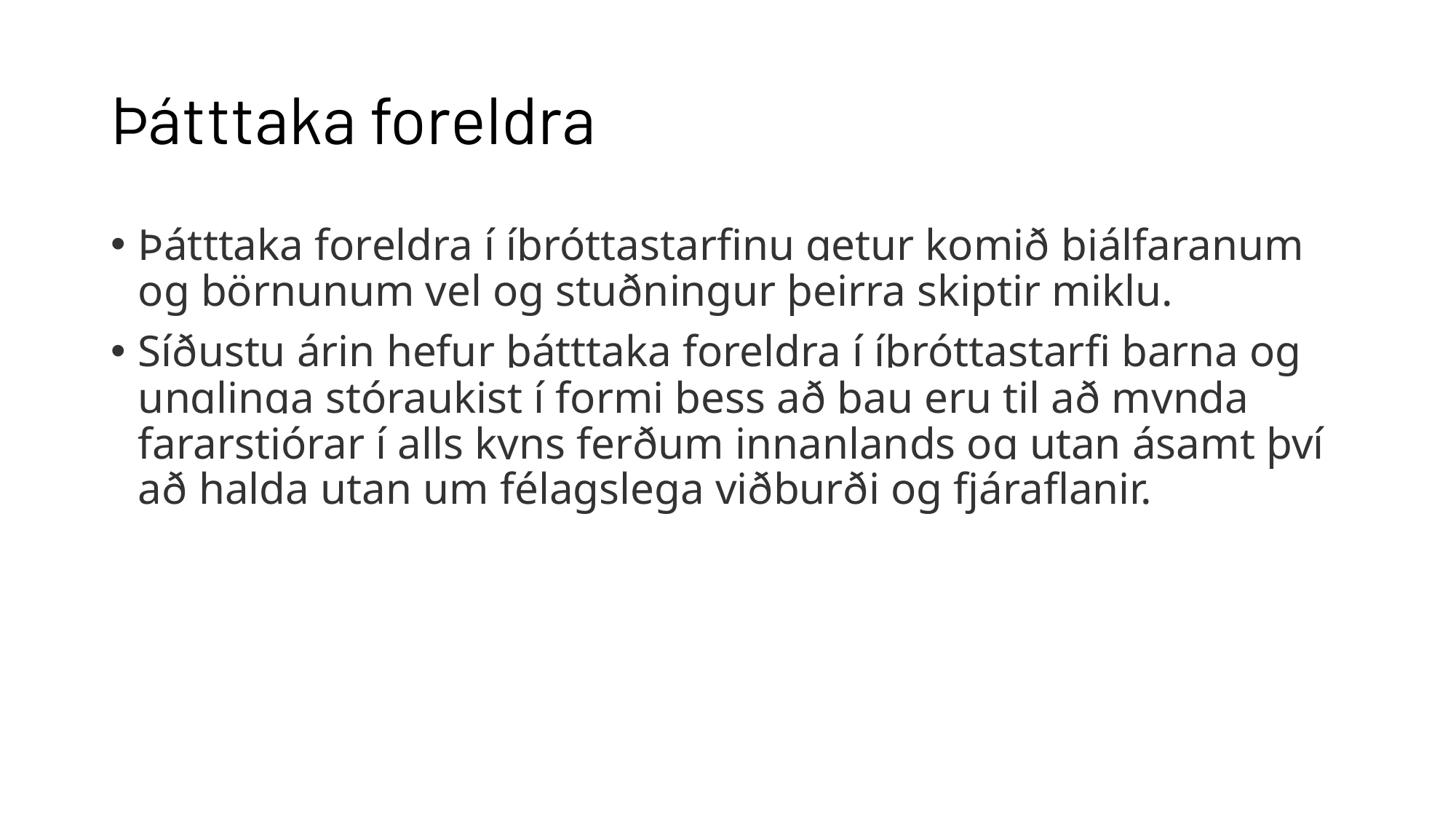

# Þátttaka foreldra
Þátttaka foreldra í íþróttastarfinu getur komið þjálfaranum og börnunum vel og stuðningur þeirra skiptir miklu.
Síðustu árin hefur þátttaka foreldra í íþróttastarfi barna og unglinga stóraukist í formi þess að þau eru til að mynda fararstjórar í alls kyns ferðum innanlands og utan ásamt því að halda utan um félagslega viðburði og fjáraflanir.